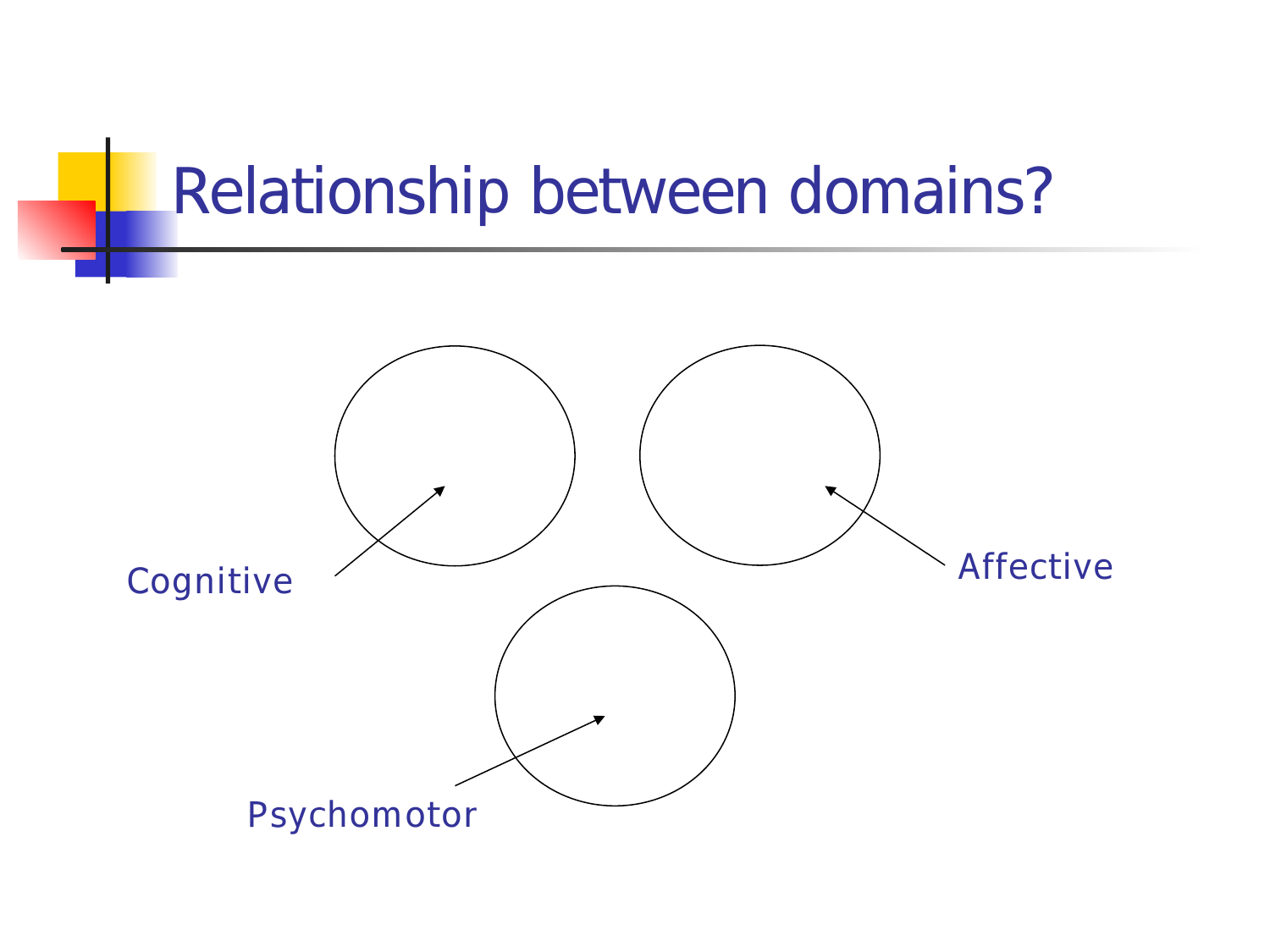

# Relationship between domains?

Affective
Cognitive

Psychomotor